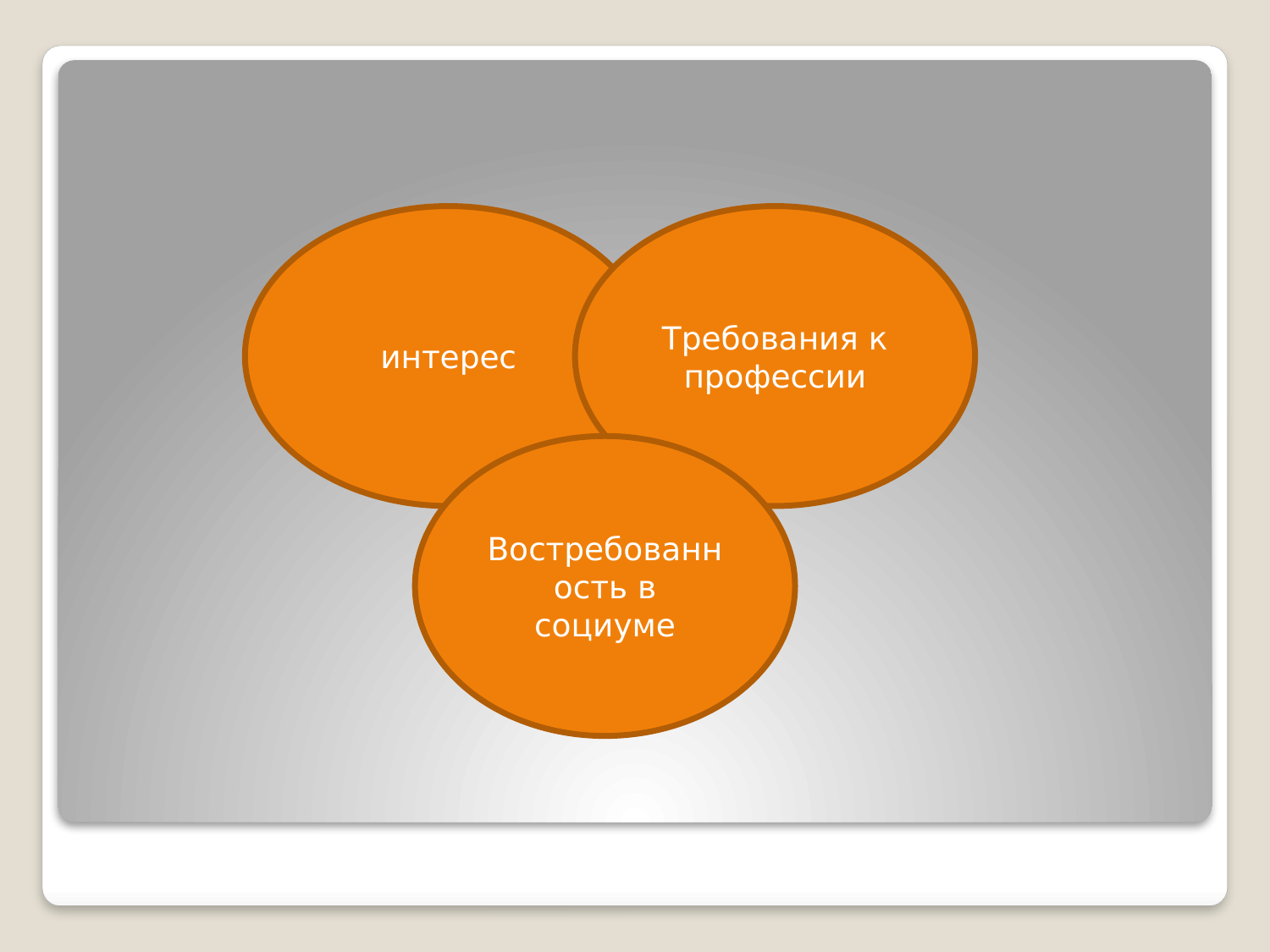

интерес
Требования к профессии
Востребованность в социуме
#